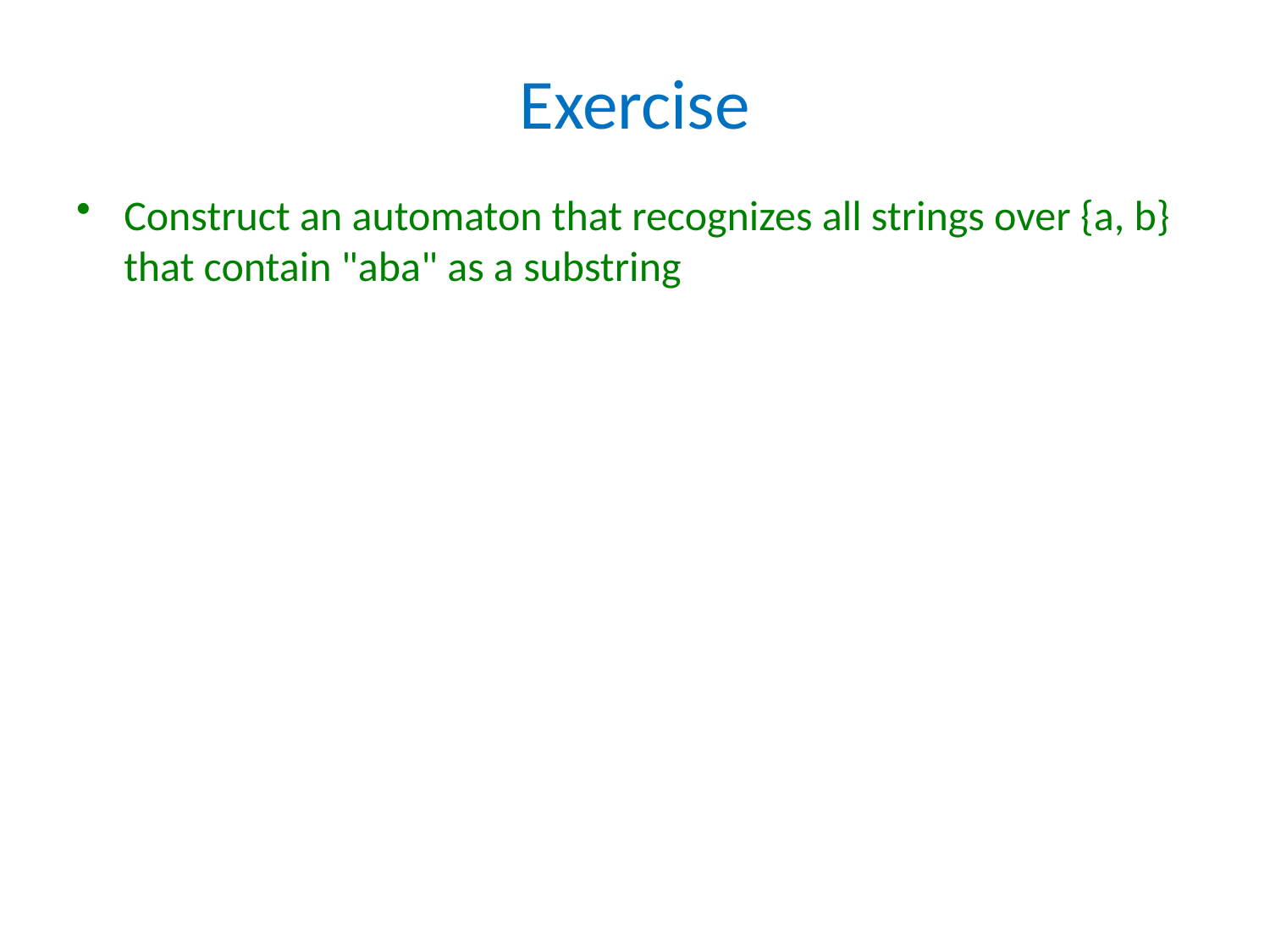

# Exercise
Construct an automaton that recognizes all strings over {a, b}  that contain "aba" as a substring